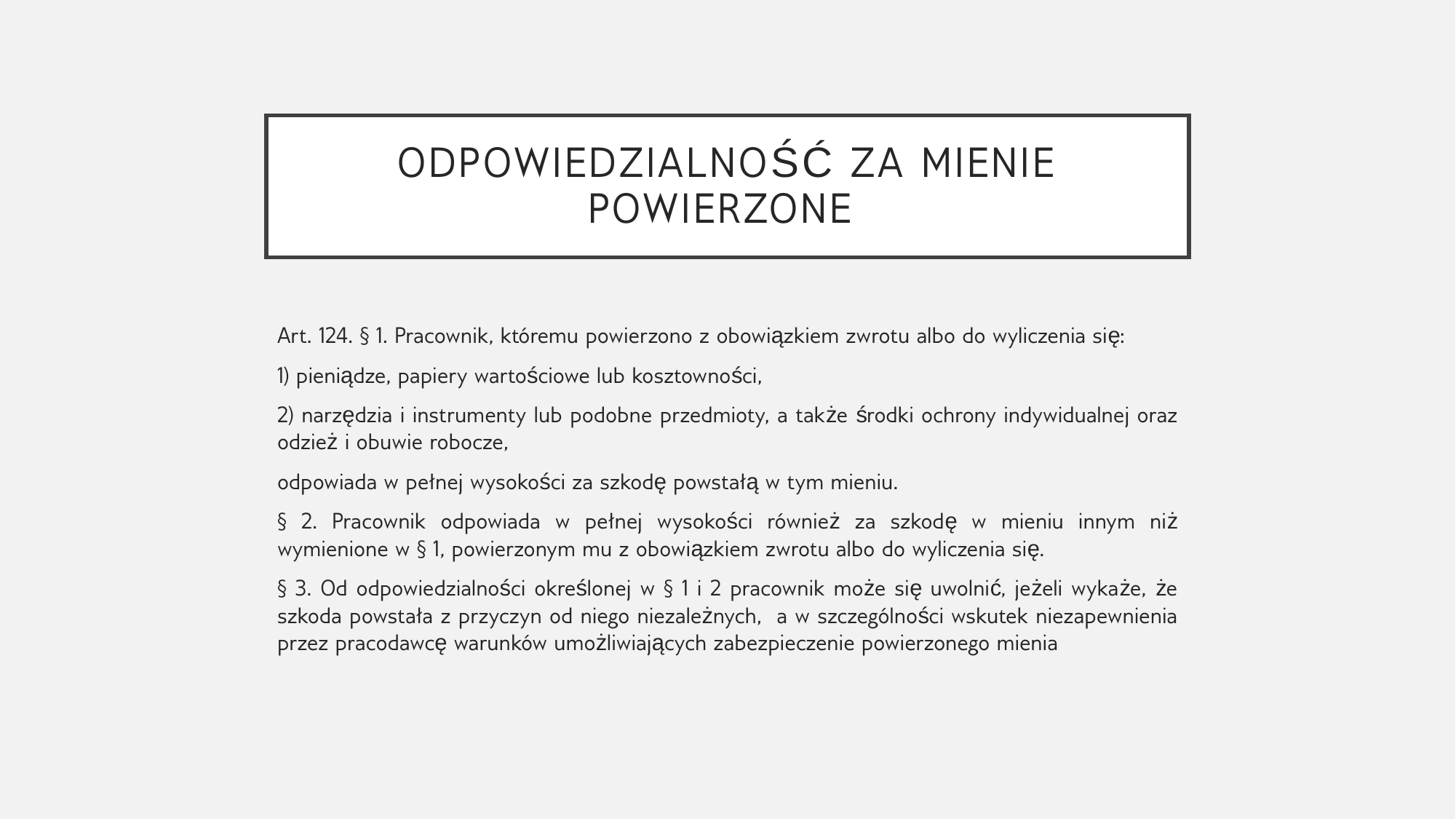

# Odpowiedzialność za mienie powierzone
Art. 124. § 1. Pracownik, któremu powierzono z obowiązkiem zwrotu albo do wyliczenia się:
1) pieniądze, papiery wartościowe lub kosztowności,
2) narzędzia i instrumenty lub podobne przedmioty, a także środki ochrony indywidualnej oraz odzież i obuwie robocze,
odpowiada w pełnej wysokości za szkodę powstałą w tym mieniu.
§ 2. Pracownik odpowiada w pełnej wysokości również za szkodę w mieniu innym niż wymienione w § 1, powierzonym mu z obowiązkiem zwrotu albo do wyliczenia się.
§ 3. Od odpowiedzialności określonej w § 1 i 2 pracownik może się uwolnić, jeżeli wykaże, że szkoda powstała z przyczyn od niego niezależnych,  a w szczególności wskutek niezapewnienia przez pracodawcę warunków umożliwiających zabezpieczenie powierzonego mienia